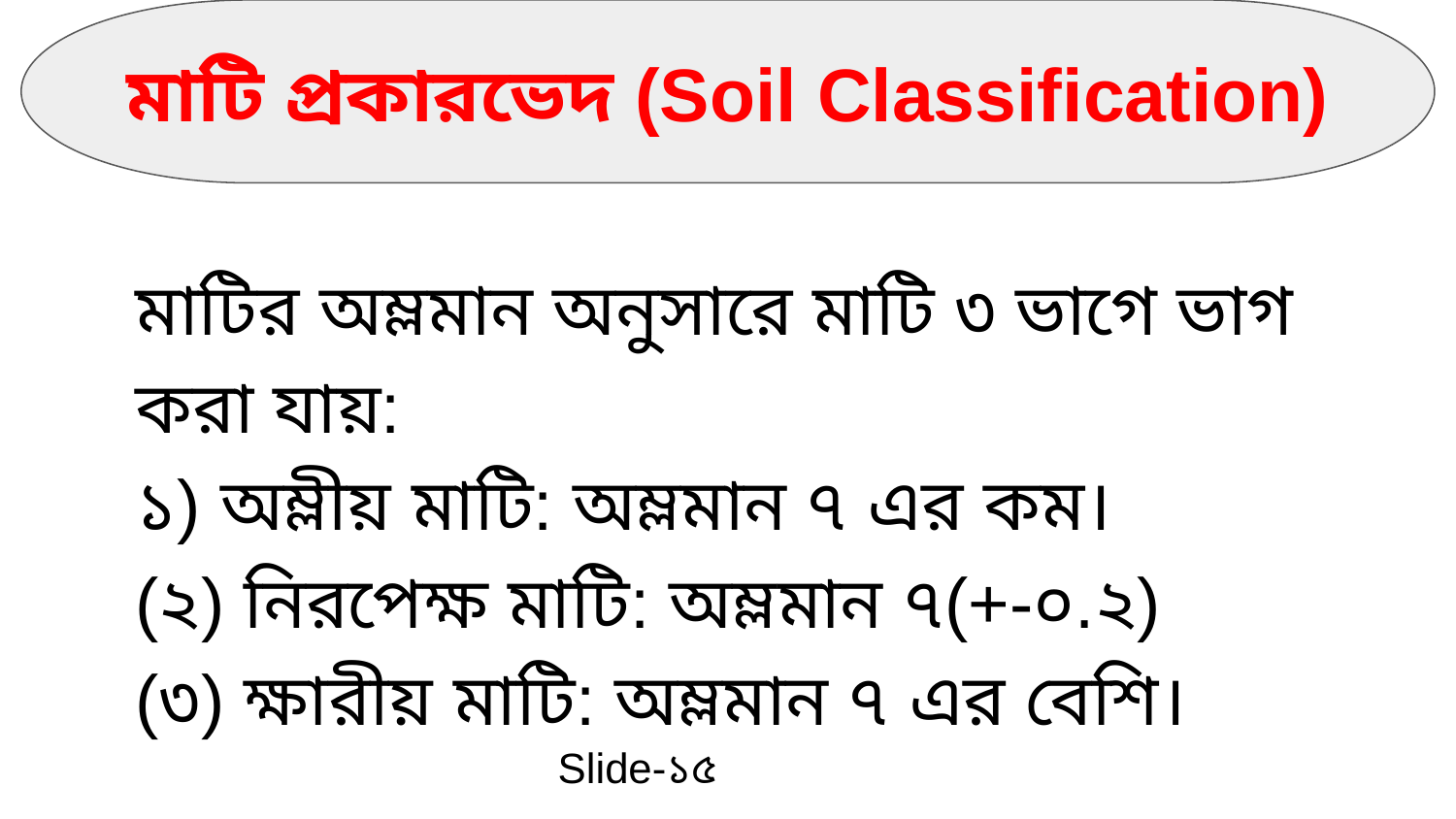

মাটি প্রকারভেদ (Soil Classification)
মাটির অম্লমান অনুসারে মাটি ৩ ভাগে ভাগ করা যায়:
১) অম্লীয় মাটি: অম্লমান ৭ এর কম।
(২) নিরপেক্ষ মাটি: অম্লমান ৭(+-০.২)
(৩) ক্ষারীয় মাটি: অম্লমান ৭ এর বেশি।
Slide-১৫